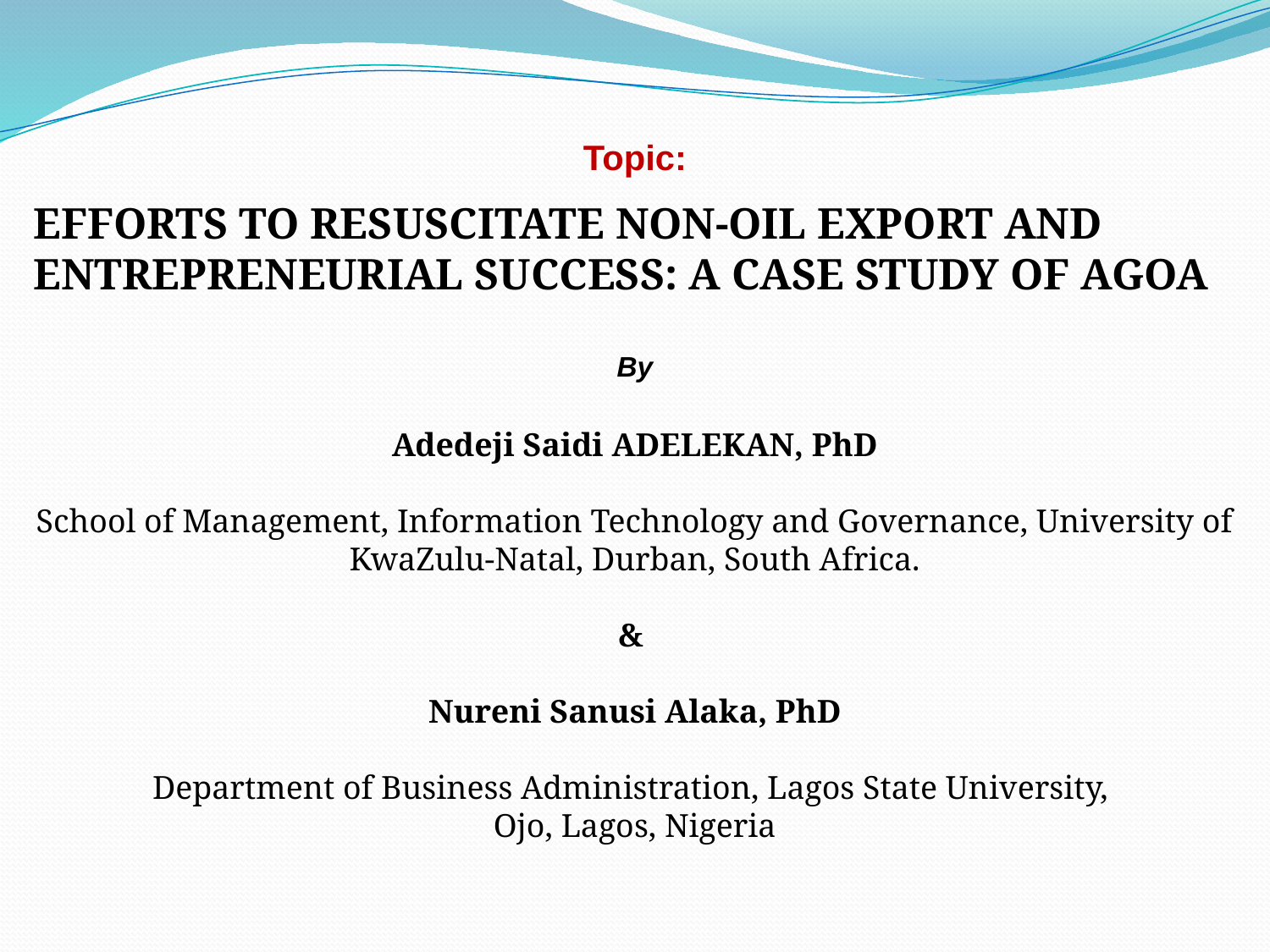

Topic:

EFFORTS TO RESUSCITATE NON-OIL EXPORT AND ENTREPRENEURIAL SUCCESS: A CASE STUDY OF AGOA

By

Adedeji Saidi ADELEKAN, PhD

School of Management, Information Technology and Governance, University of KwaZulu-Natal, Durban, South Africa.

&

Nureni Sanusi Alaka, PhD

Department of Business Administration, Lagos State University,
Ojo, Lagos, Nigeria